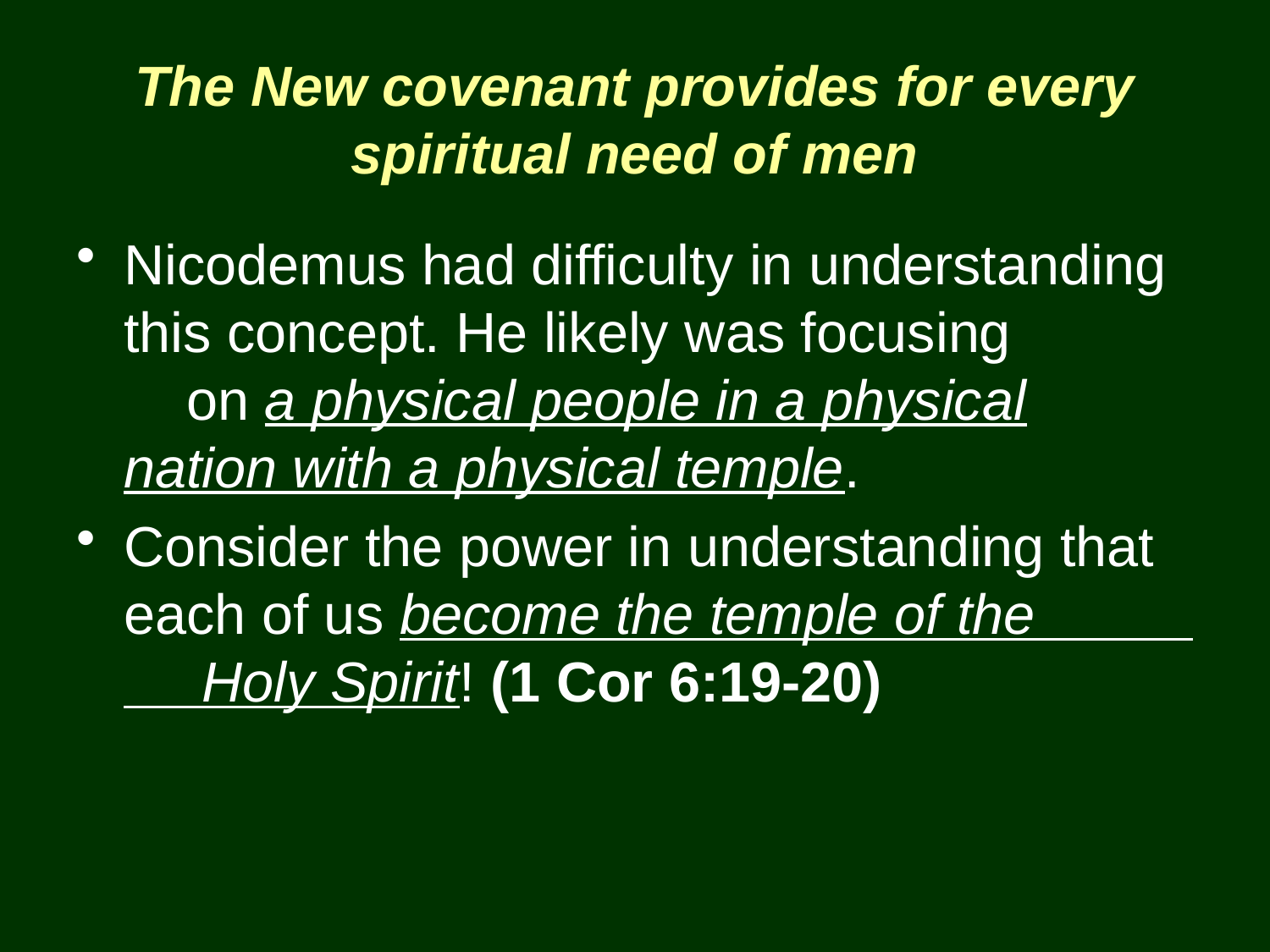

# The New covenant provides for every spiritual need of men
Nicodemus had difficulty in understanding this concept. He likely was focusing                on a physical people in a physical nation with a physical temple.
Consider the power in understanding that each of us become the temple of the                Holy Spirit! (1 Cor 6:19-20)